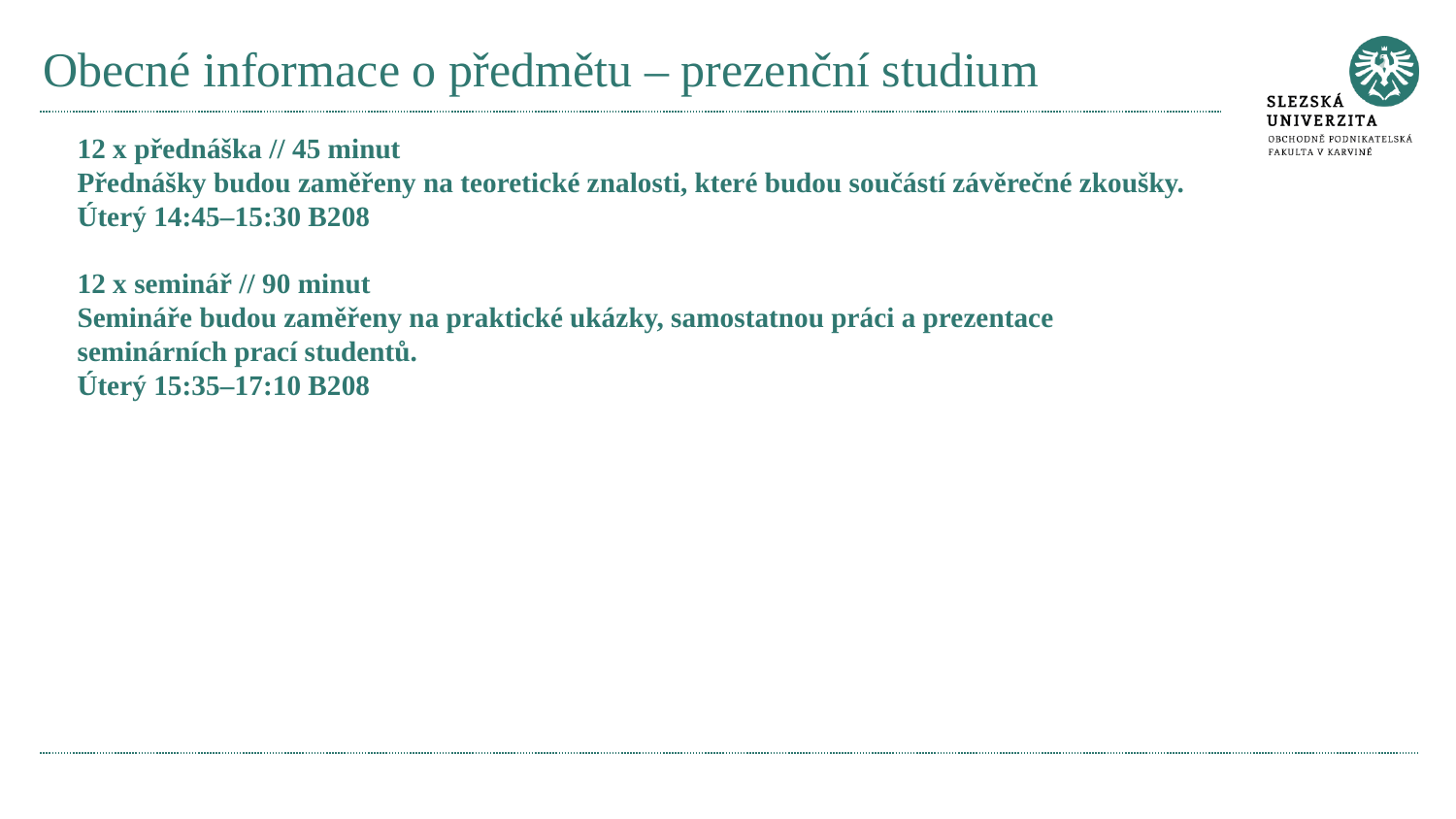

# Obecné informace o předmětu – prezenční studium
12 x přednáška // 45 minut
Přednášky budou zaměřeny na teoretické znalosti, které budou součástí závěrečné zkoušky.
Úterý 14:45–15:30 B208

12 x seminář // 90 minut
Semináře budou zaměřeny na praktické ukázky, samostatnou práci a prezentace seminárních prací studentů.
Úterý 15:35–17:10 B208